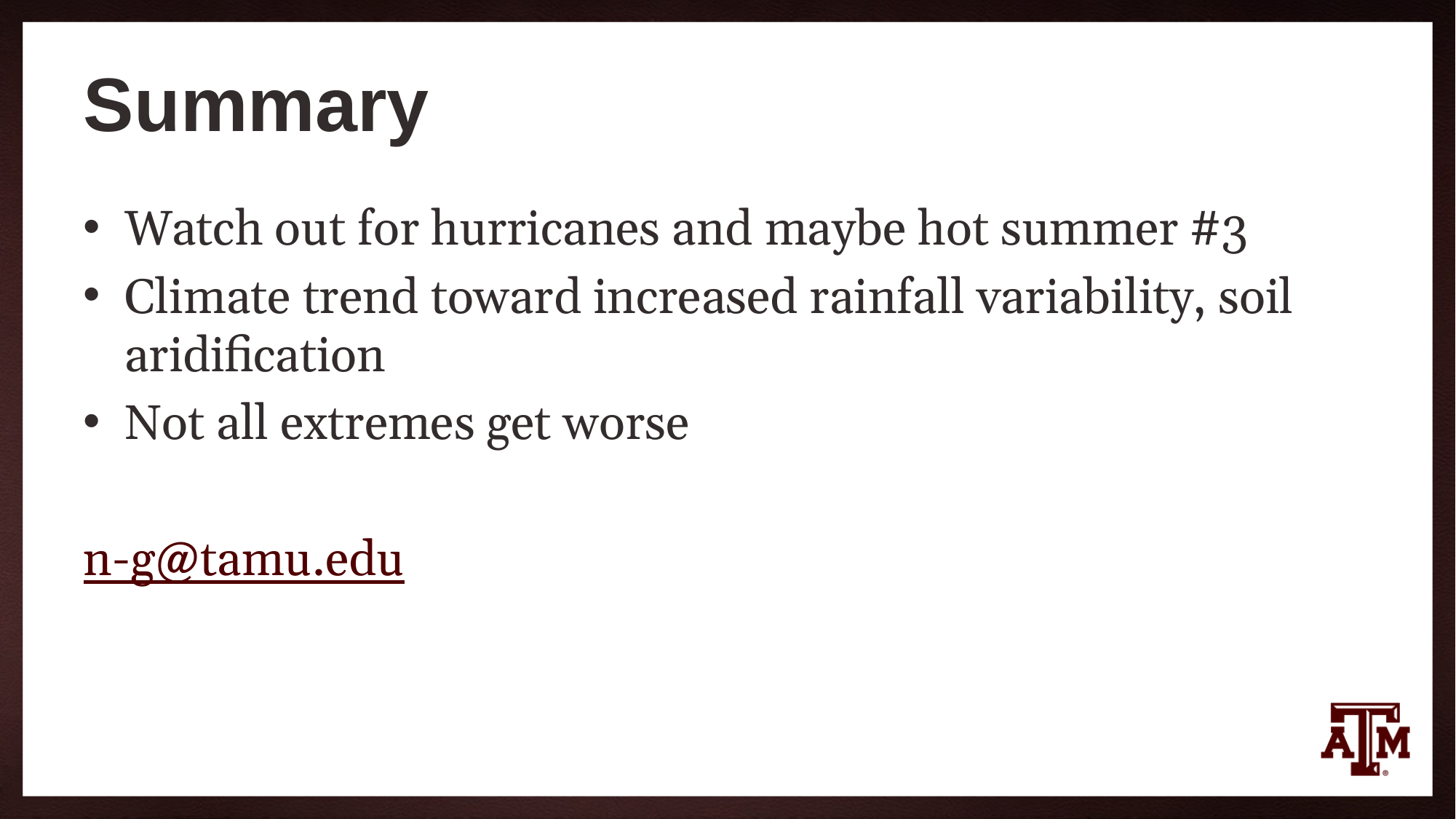

# Summary
Watch out for hurricanes and maybe hot summer #3
Climate trend toward increased rainfall variability, soil aridification
Not all extremes get worse

n-g@tamu.edu